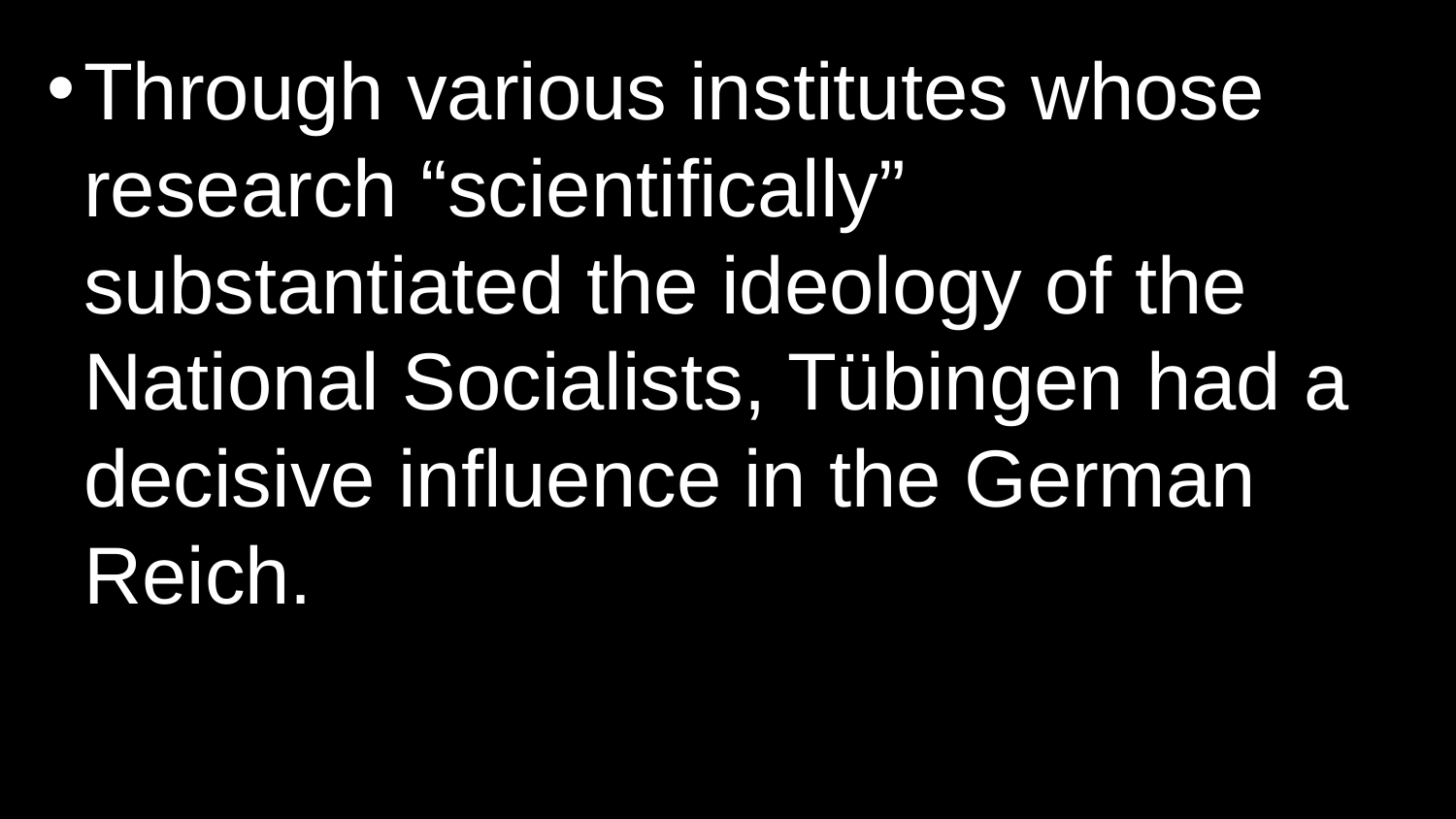

Through various institutes whose research “scientifically” substantiated the ideology of the National Socialists, Tübingen had a decisive influence in the German Reich.